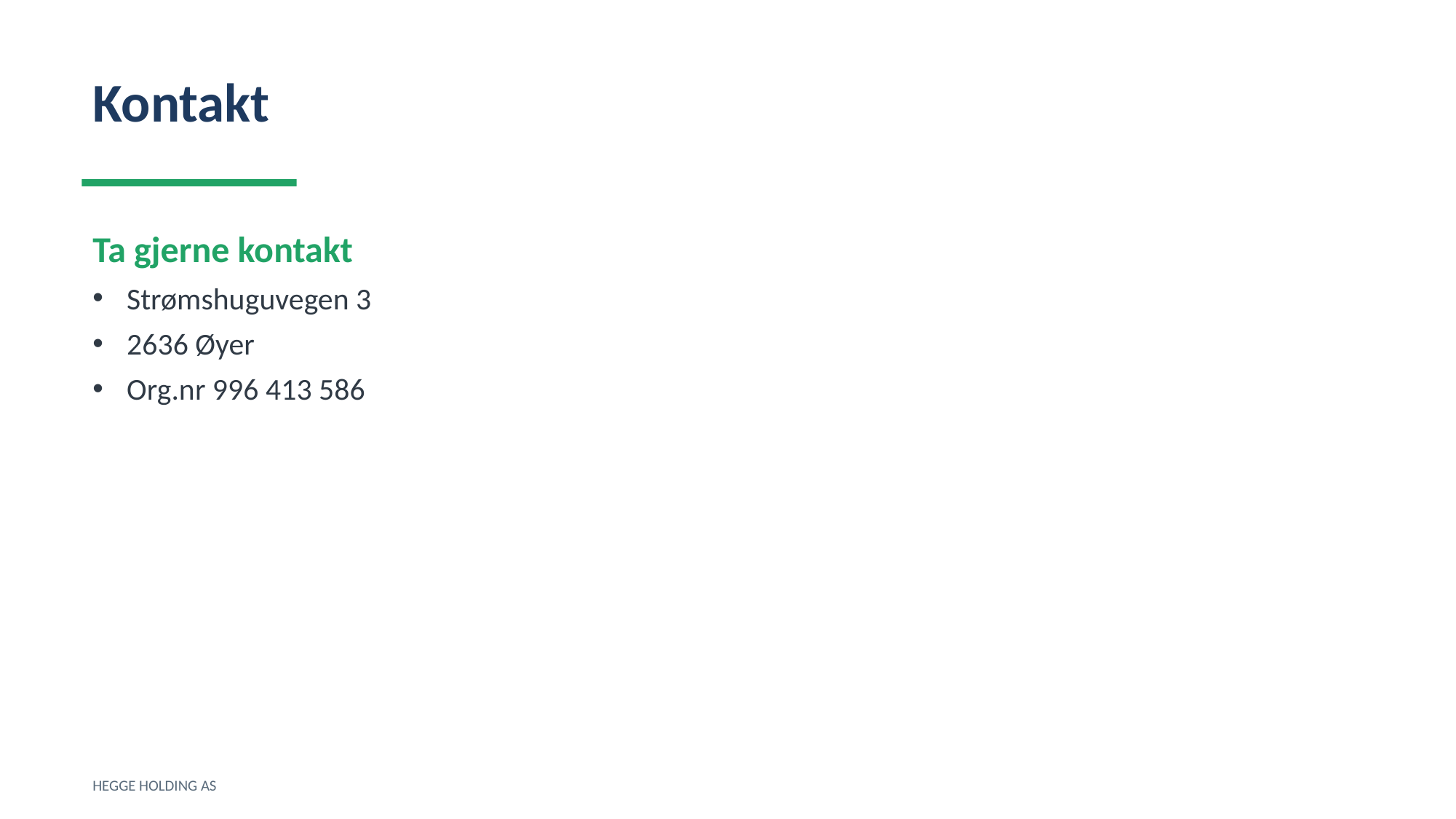

Kontakt

Ta gjerne kontakt
Strømshuguvegen 3
2636 Øyer
Org.nr 996 413 586
HEGGE HOLDING AS